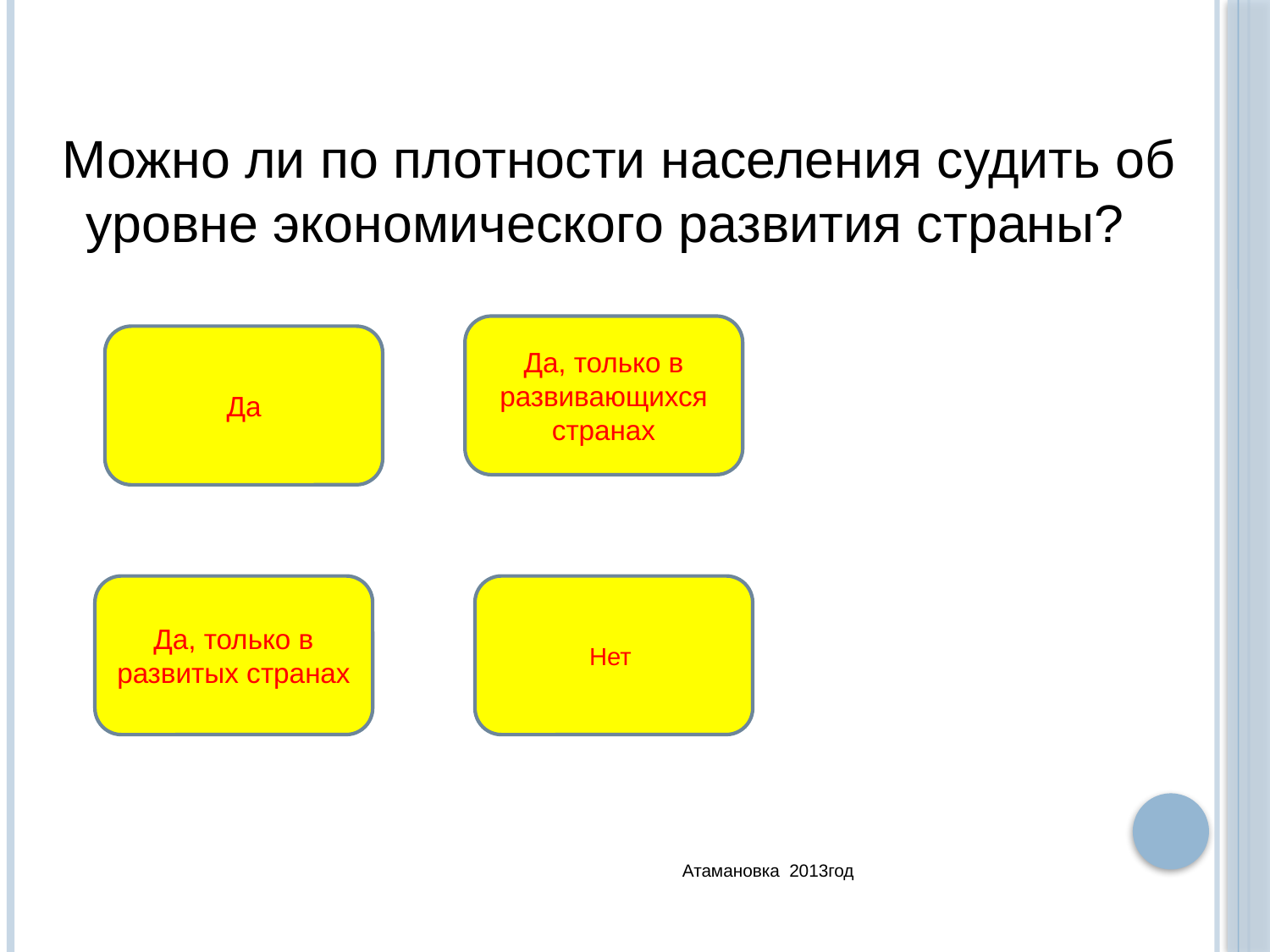

Можно ли по плотности населения судить об уровне экономического развития страны?
Да, только в развивающихся странах
Да
Да, только в развитых странах
Нет
Атамановка  2013год